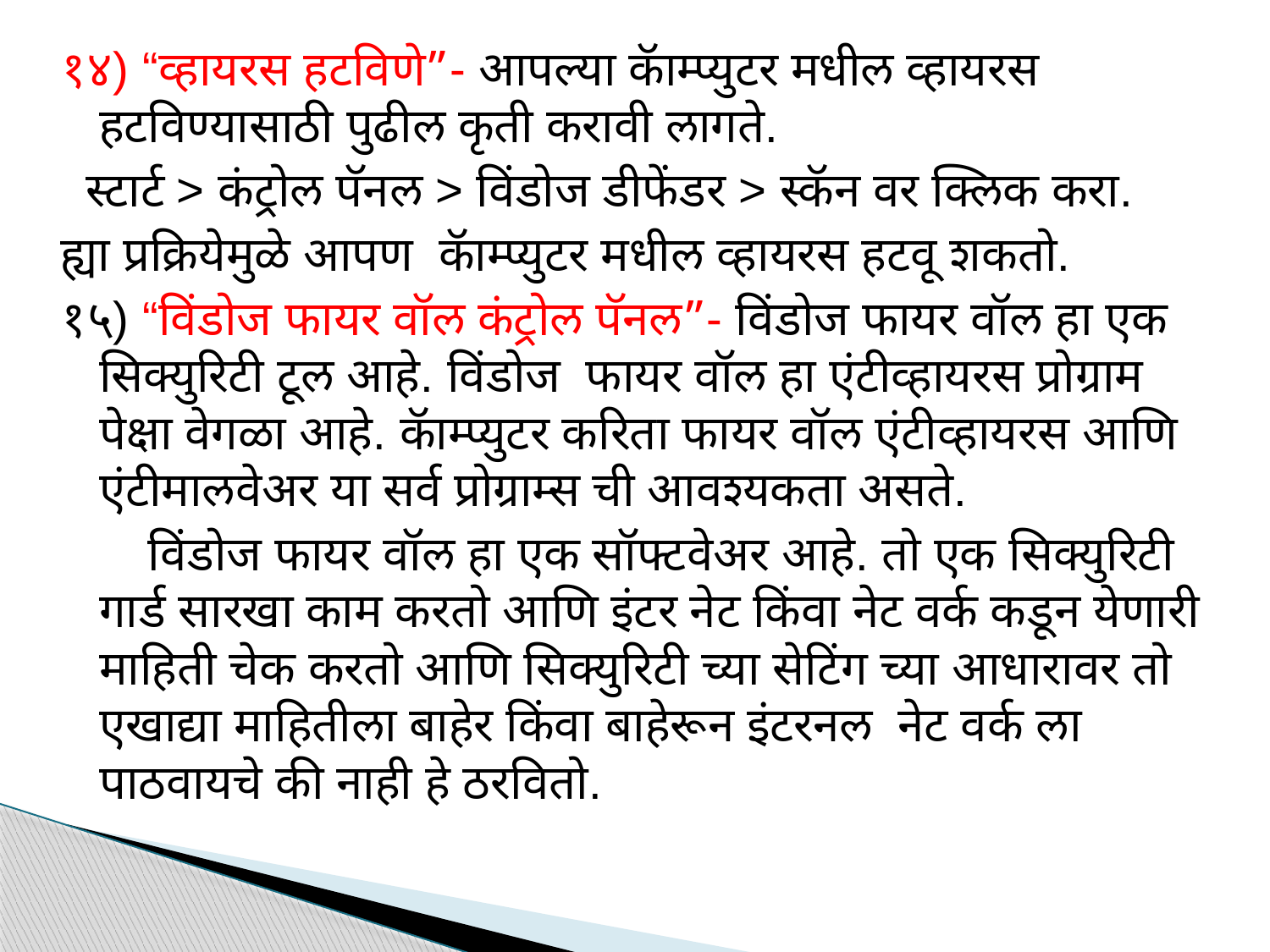

१४) “व्हायरस हटविणे”- आपल्या कॅाम्प्युटर मधील व्हायरस हटविण्यासाठी पुढील कृती करावी लागते.
  स्टार्ट > कंट्रोल पॅनल > विंडोज डीफेंडर > स्कॅन वर क्लिक करा.
ह्या प्रक्रियेमुळे आपण  कॅाम्प्युटर मधील व्हायरस हटवू शकतो.
१५) “विंडोज फायर वॉल कंट्रोल पॅनल”- विंडोज फायर वॉल हा एक सिक्युरिटी टूल आहे. विंडोज  फायर वॉल हा एंटीव्हायरस प्रोग्राम पेक्षा वेगळा आहे. कॅाम्प्युटर करिता फायर वॉल एंटीव्हायरस आणि एंटीमालवेअर या सर्व प्रोग्राम्स ची आवश्यकता असते.
       विंडोज फायर वॉल हा एक सॉफ्टवेअर आहे. तो एक सिक्युरिटी गार्ड सारखा काम करतो आणि इंटर नेट किंवा नेट वर्क कडून येणारी माहिती चेक करतो आणि सिक्युरिटी च्या सेटिंग च्या आधारावर तो एखाद्या माहितीला बाहेर किंवा बाहेरून इंटरनल  नेट वर्क ला पाठवायचे की नाही हे ठरवितो.